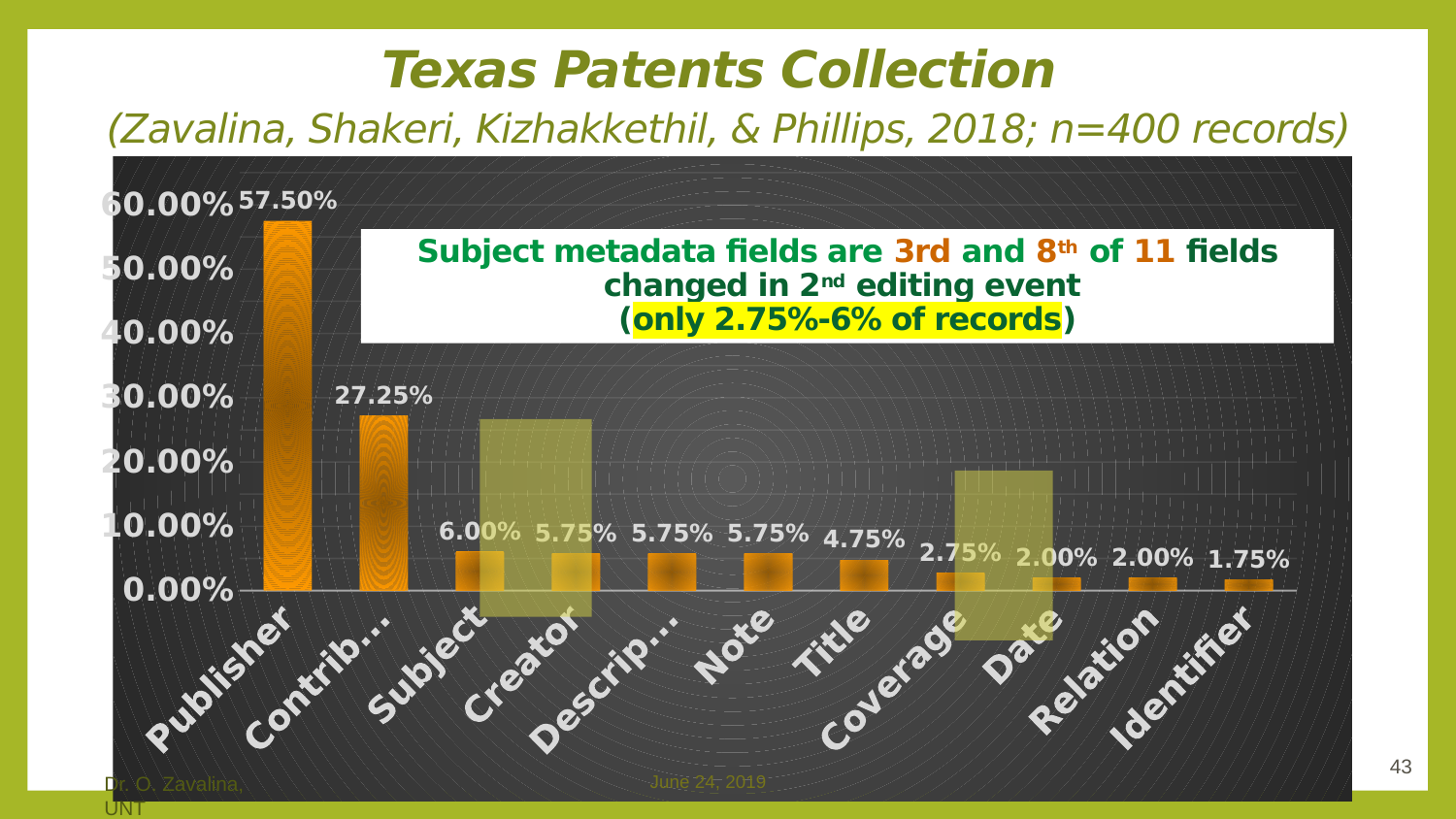

Texas Patents Collection
(Zavalina, Shakeri, Kizhakkethil, & Phillips, 2018; n=400 records)
#

### Chart

| Category |  |
|---|---|
| Publisher | 0.575 |
| Contributor | 0.2725 |
| Subject | 0.06 |
| Creator | 0.0575 |
| Description | 0.0575 |
| Note | 0.0575 |
| Title | 0.0475 |
| Coverage | 0.0275 |
| Date | 0.02 |
| Relation | 0.02 |
| Identifier | 0.0175 |
Subject metadata fields are 3rd and 8th of 11 fields changed in 2nd editing event
(only 2.75%-6% of records)

43
43
Dr. O. Zavalina, UNT
June 24, 2019